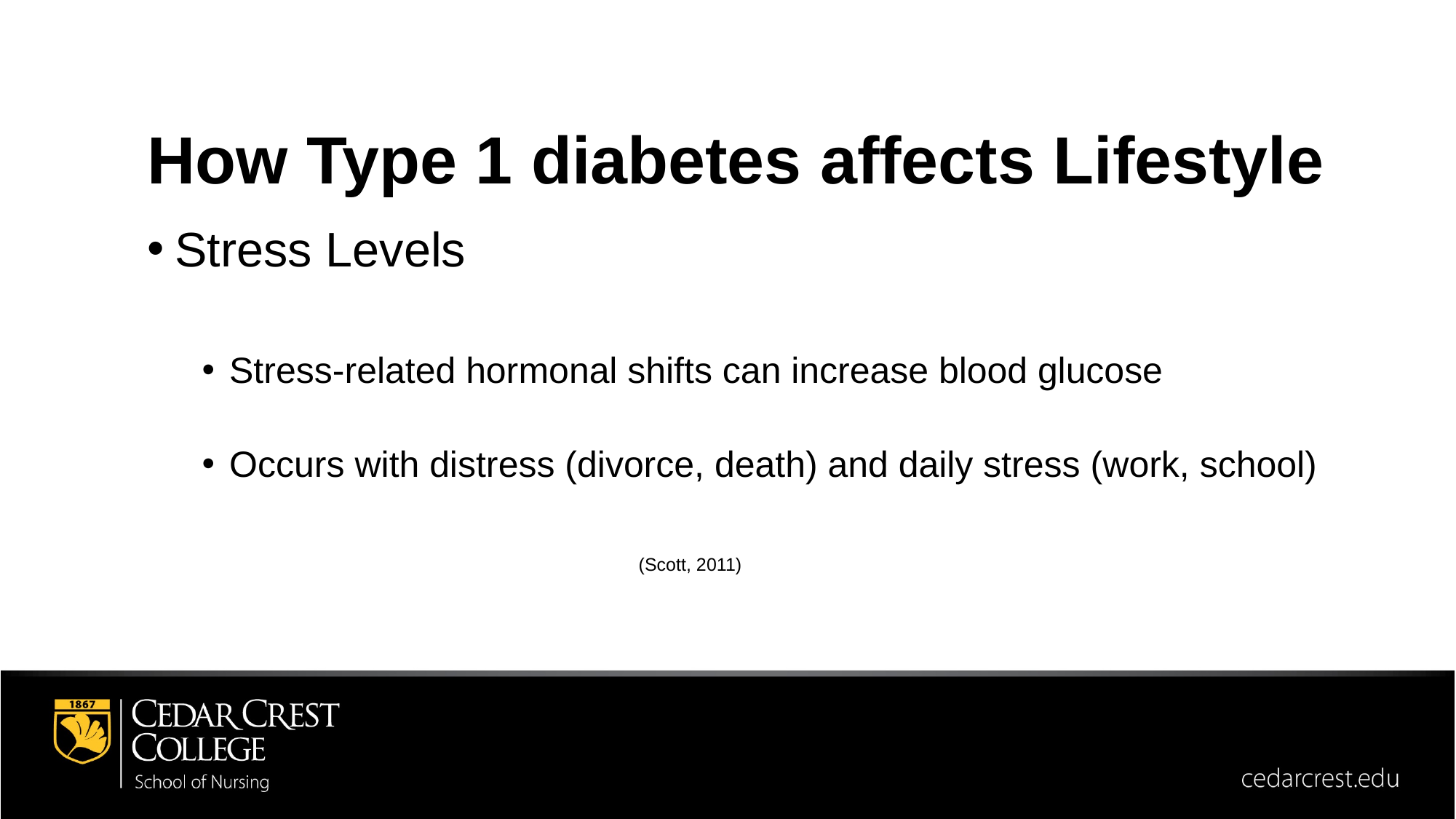

How Type 1 diabetes affects Lifestyle
Stress Levels

Stress-related hormonal shifts can increase blood glucose

Occurs with distress (divorce, death) and daily stress (work, school)

				(Scott, 2011)